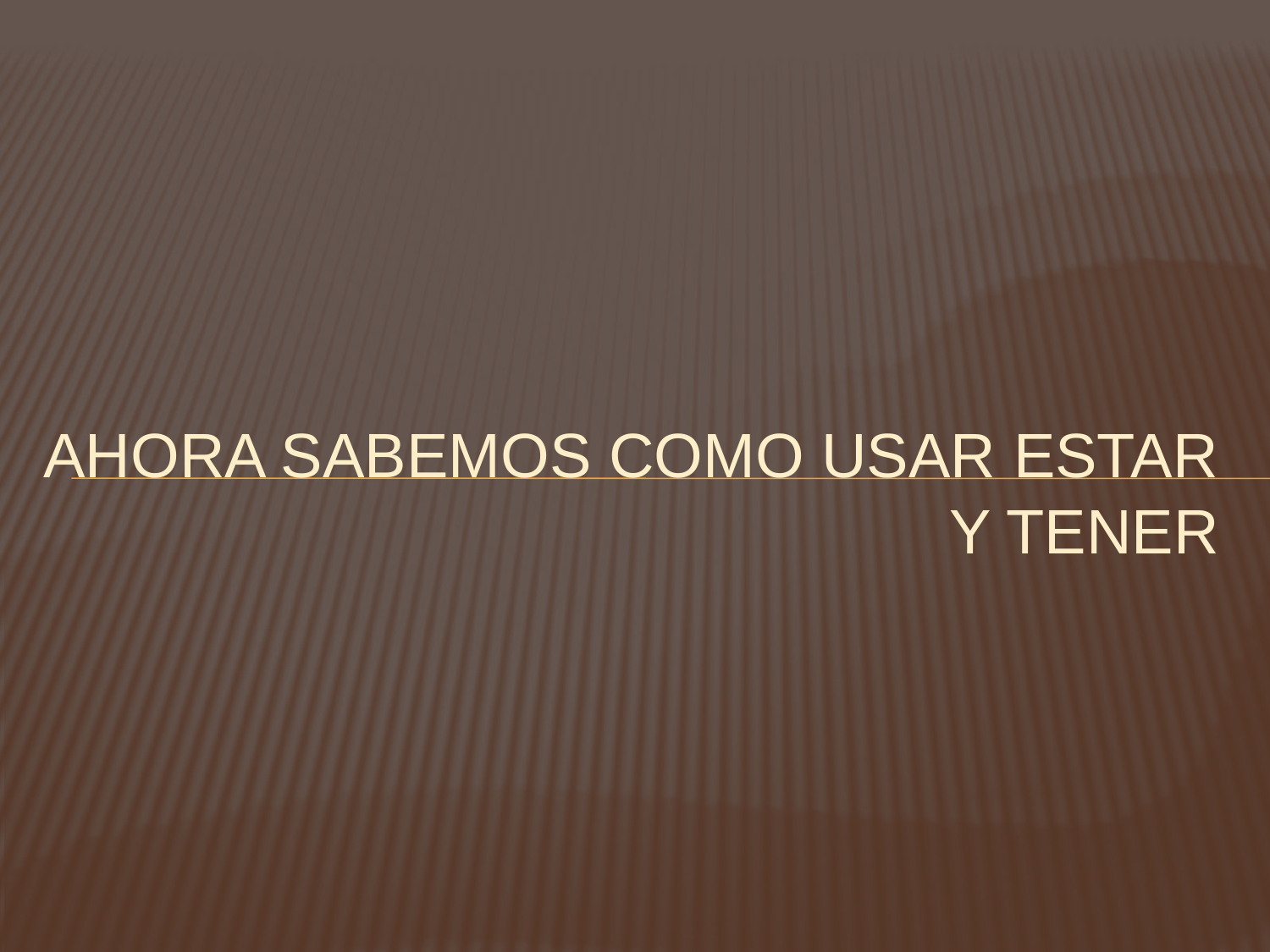

# Ahora Sabemos como usar estar y tener